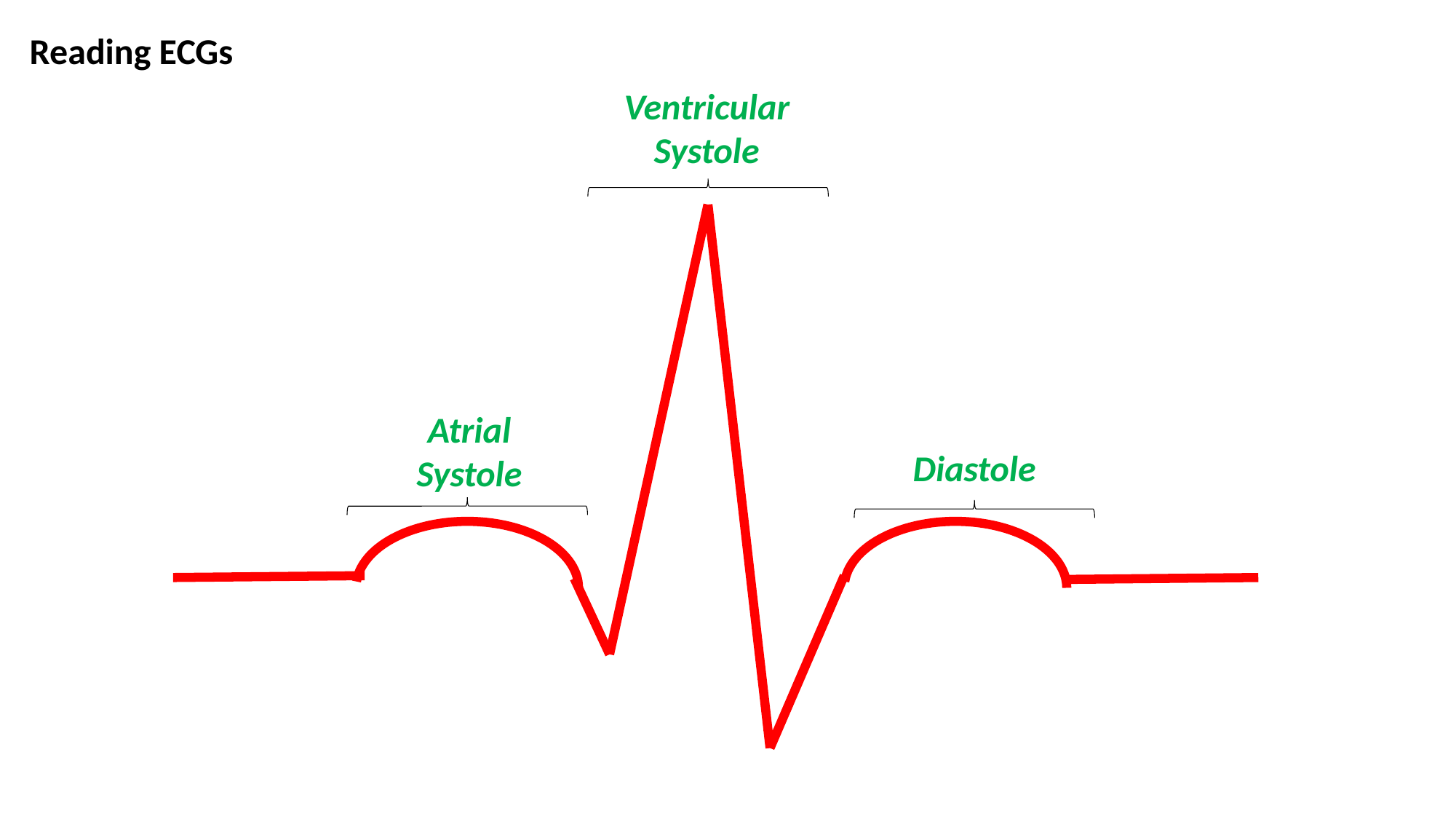

Reading ECGs

Ventricular Systole

Atrial Systole
Diastole